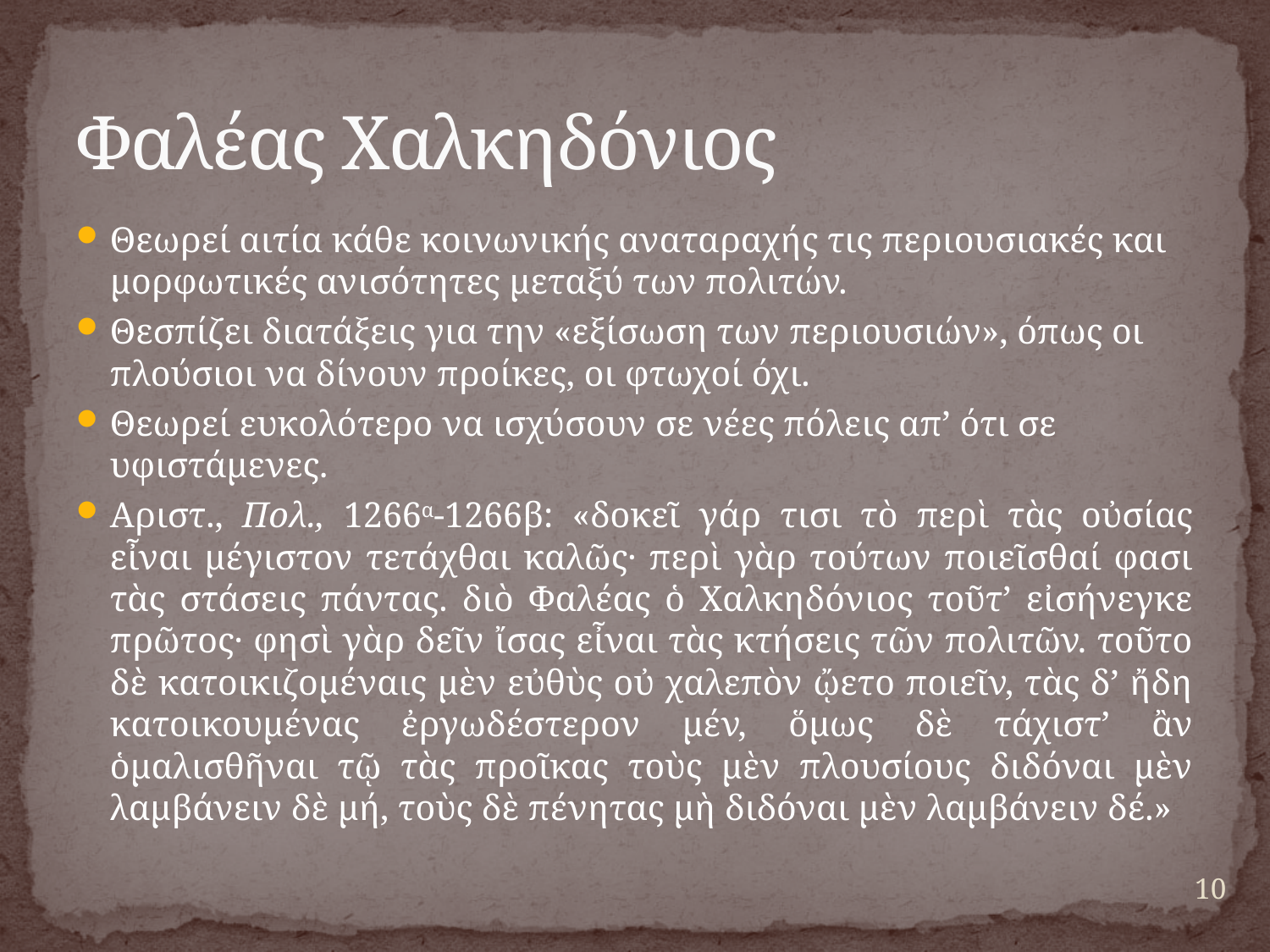

# Φαλέας Χαλκηδόνιος
Θεωρεί αιτία κάθε κοινωνικής αναταραχής τις περιουσιακές και μορφωτικές ανισότητες μεταξύ των πολιτών.
Θεσπίζει διατάξεις για την «εξίσωση των περιουσιών», όπως οι πλούσιοι να δίνουν προίκες, οι φτωχοί όχι.
Θεωρεί ευκολότερο να ισχύσουν σε νέες πόλεις απ’ ότι σε υφιστάμενες.
Αριστ., Πολ., 1266α-1266β: «δοκεῖ γάρ τισι τὸ περὶ τὰς οὐσίας εἶναι μέγιστον τετάχθαι καλῶς· περὶ γὰρ τούτων ποιεῖσθαί φασι τὰς στάσεις πάντας. διὸ Φαλέας ὁ Χαλκηδόνιος τοῦτ’ εἰσήνεγκε πρῶτος· φησὶ γὰρ δεῖν ἴσας εἶναι τὰς κτήσεις τῶν πολιτῶν. τοῦτο δὲ κατοικιζομέναις μὲν εὐθὺς οὐ χαλεπὸν ᾤετο ποιεῖν, τὰς δ’ ἤδη κατοικουμένας ἐργωδέστερον μέν, ὅμως δὲ τάχιστ’ ἂν ὁμαλισθῆναι τῷ τὰς προῖκας τοὺς μὲν πλουσίους διδόναι μὲν λαμβάνειν δὲ μή, τοὺς δὲ πένητας μὴ διδόναι μὲν λαμβάνειν δέ.»
10